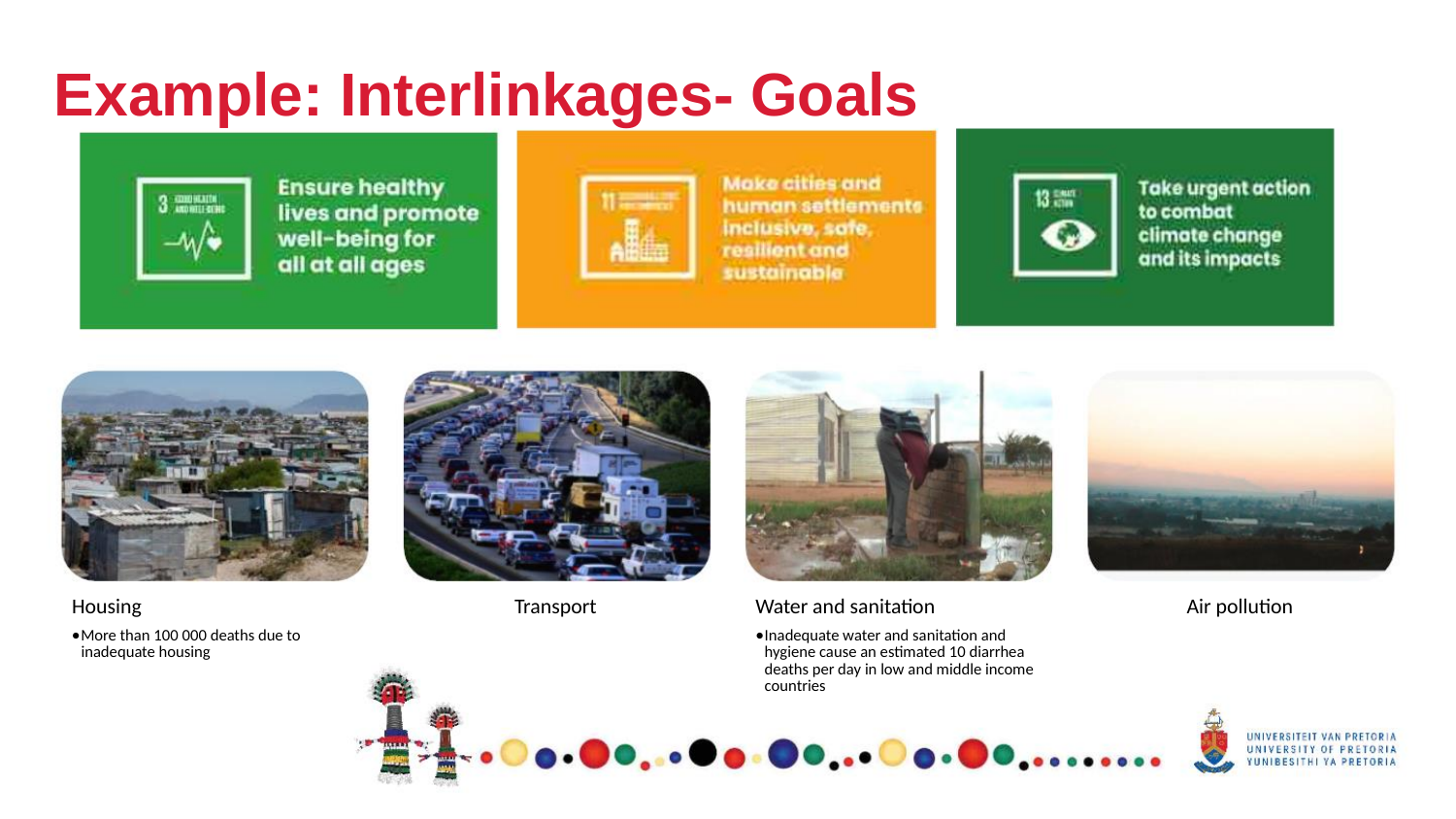

Example: Interlinkages- Goals
Housing
Transport
Water and sanitation
Air pollution
•More than 100 000 deaths due to
inadequate housing
•Inadequate water and sanitation and
hygiene cause an estimated 10 diarrhea
deaths per day in low and middle income
countries